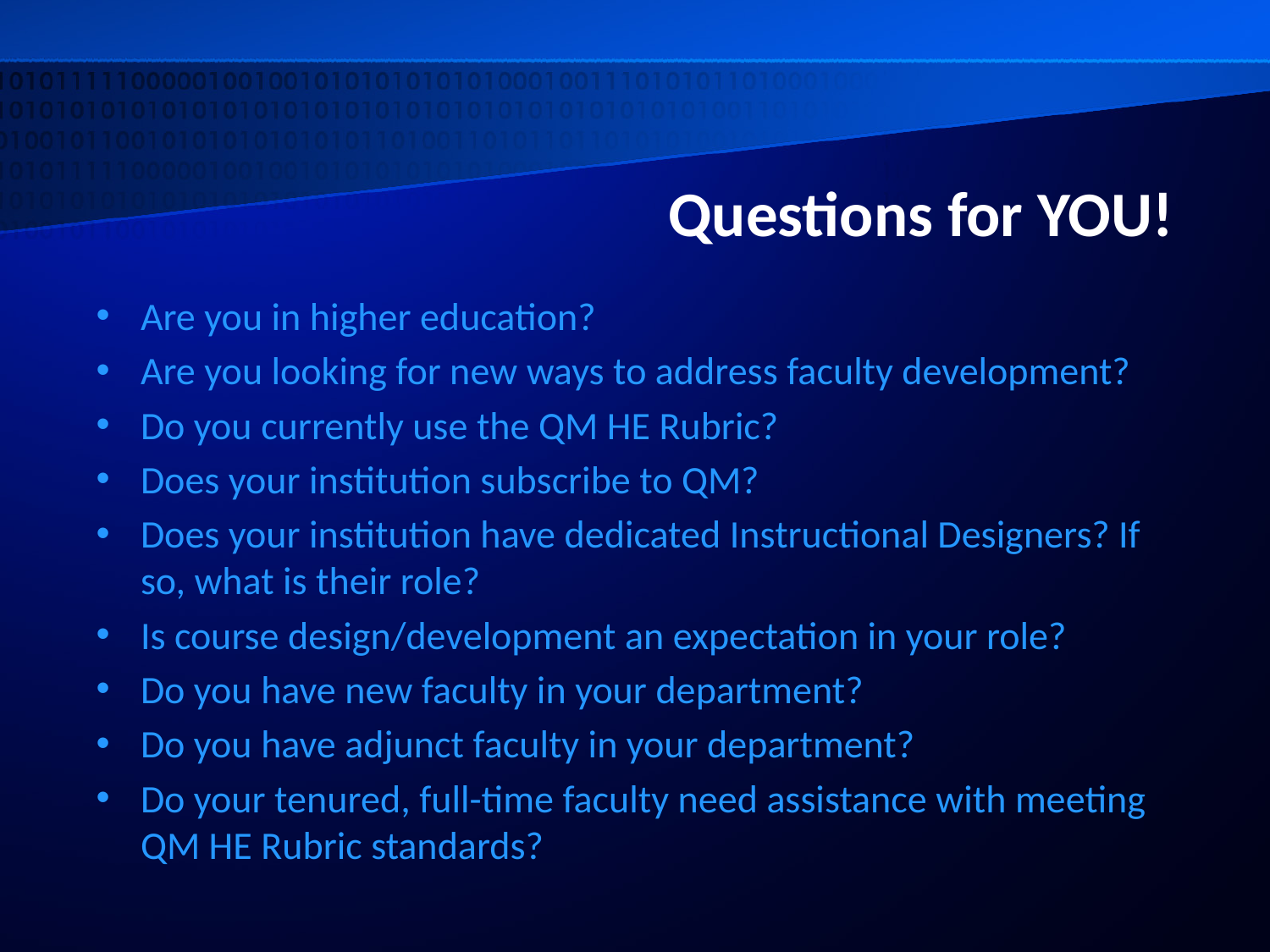

# Questions for YOU!
Are you in higher education?
Are you looking for new ways to address faculty development?
Do you currently use the QM HE Rubric?
Does your institution subscribe to QM?
Does your institution have dedicated Instructional Designers? If so, what is their role?
Is course design/development an expectation in your role?
Do you have new faculty in your department?
Do you have adjunct faculty in your department?
Do your tenured, full-time faculty need assistance with meeting QM HE Rubric standards?